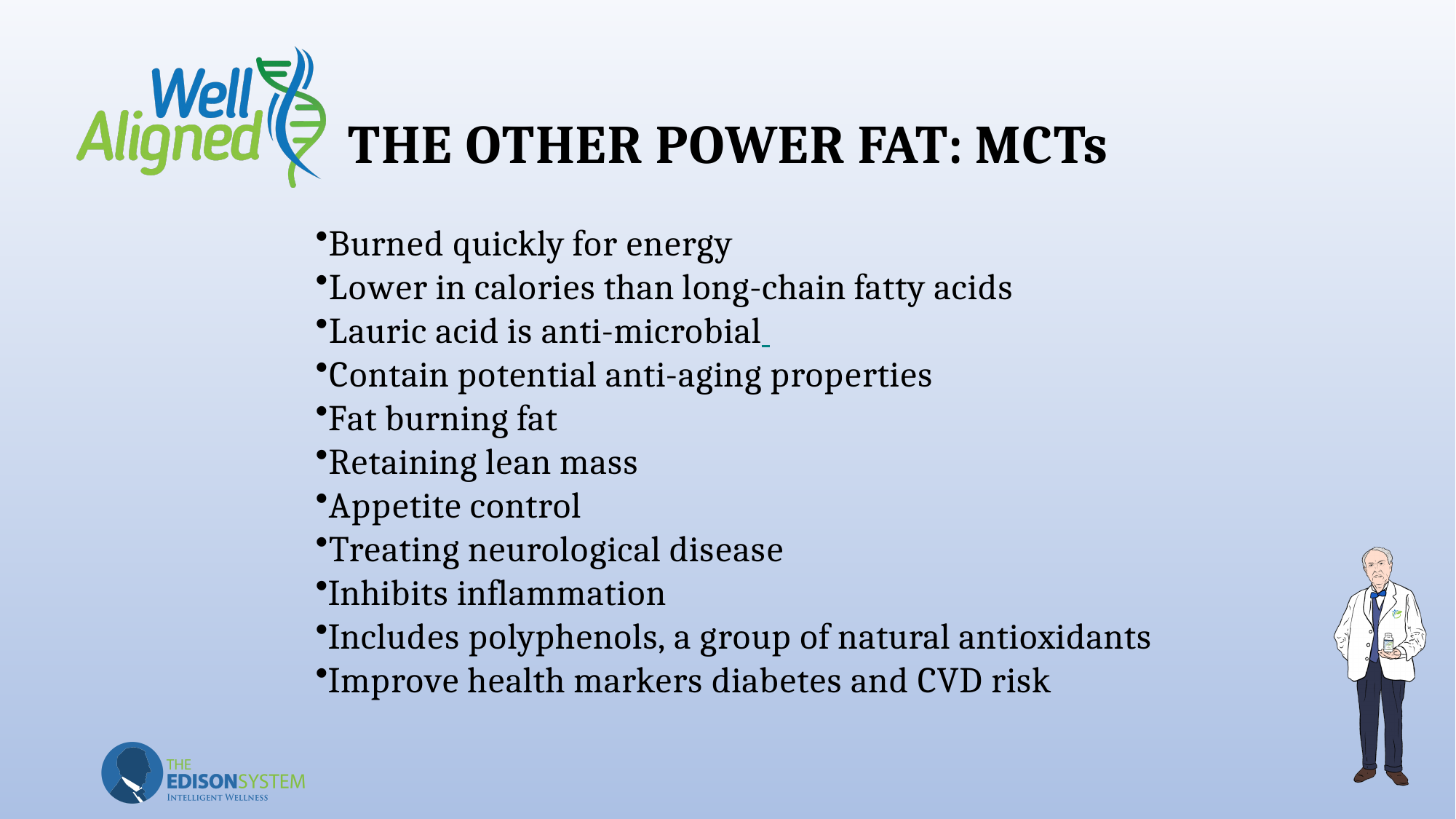

# THE OTHER POWER FAT: MCTs

Burned quickly for energy
Lower in calories than long-chain fatty acids
Lauric acid is anti-microbial
Contain potential anti-aging properties
Fat burning fat
Retaining lean mass
Appetite control
Treating neurological disease
Inhibits inflammation
Includes polyphenols, a group of natural antioxidants
Improve health markers diabetes and CVD risk